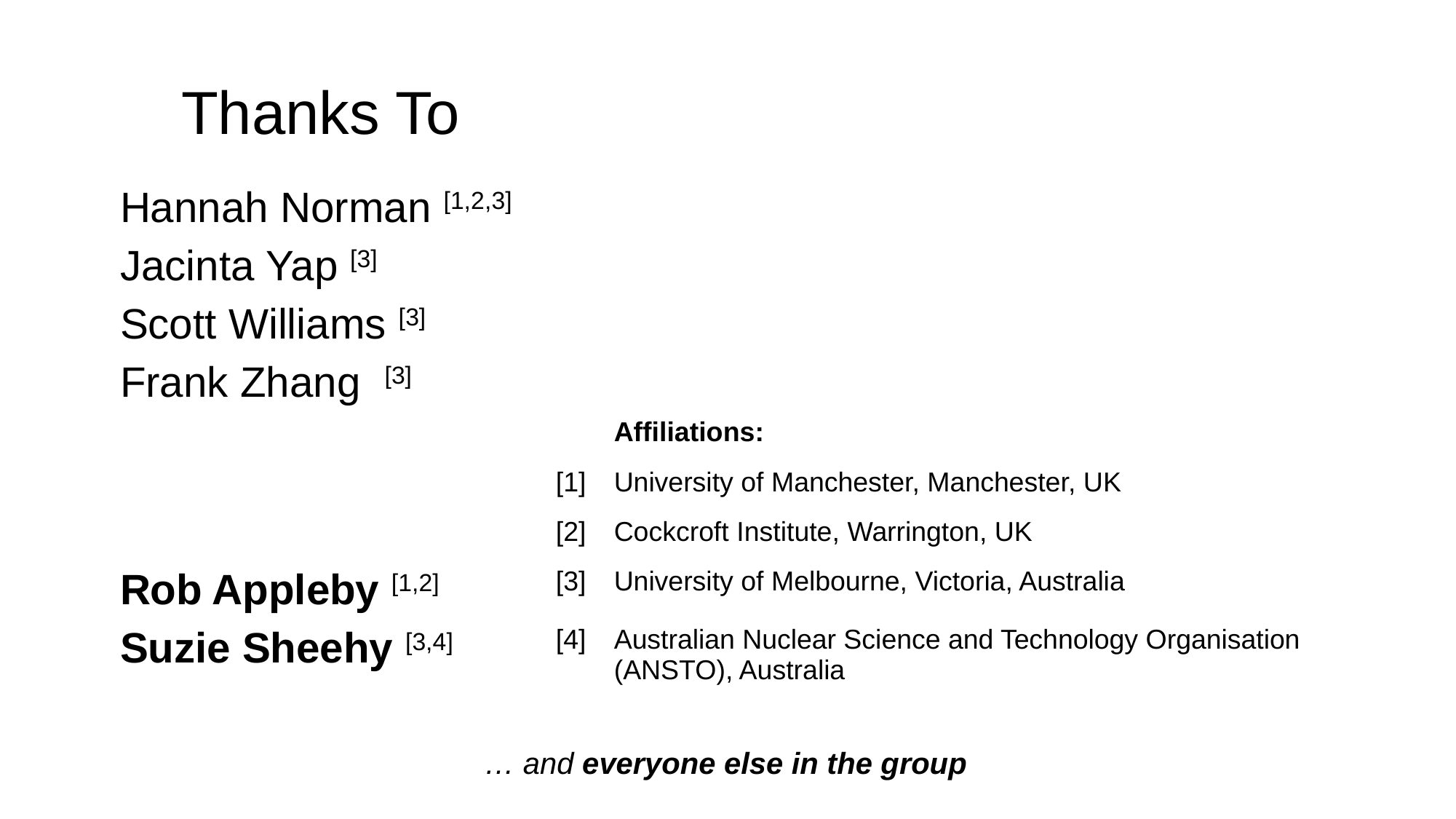

# Thanks To
| Hannah Norman [1,2,3] |  |  |
| --- | --- | --- |
| Jacinta Yap [3] |  |  |
| Scott Williams [3] |  |  |
| Frank Zhang [3] |  |  |
|  |  | Affiliations: |
|  | [1] | University of Manchester, Manchester, UK |
|  | [2] | Cockcroft Institute, Warrington, UK |
| Rob Appleby [1,2] | [3] | University of Melbourne, Victoria, Australia |
| Suzie Sheehy [3,4] | [4] | Australian Nuclear Science and Technology Organisation (ANSTO), Australia |
… and everyone else in the group